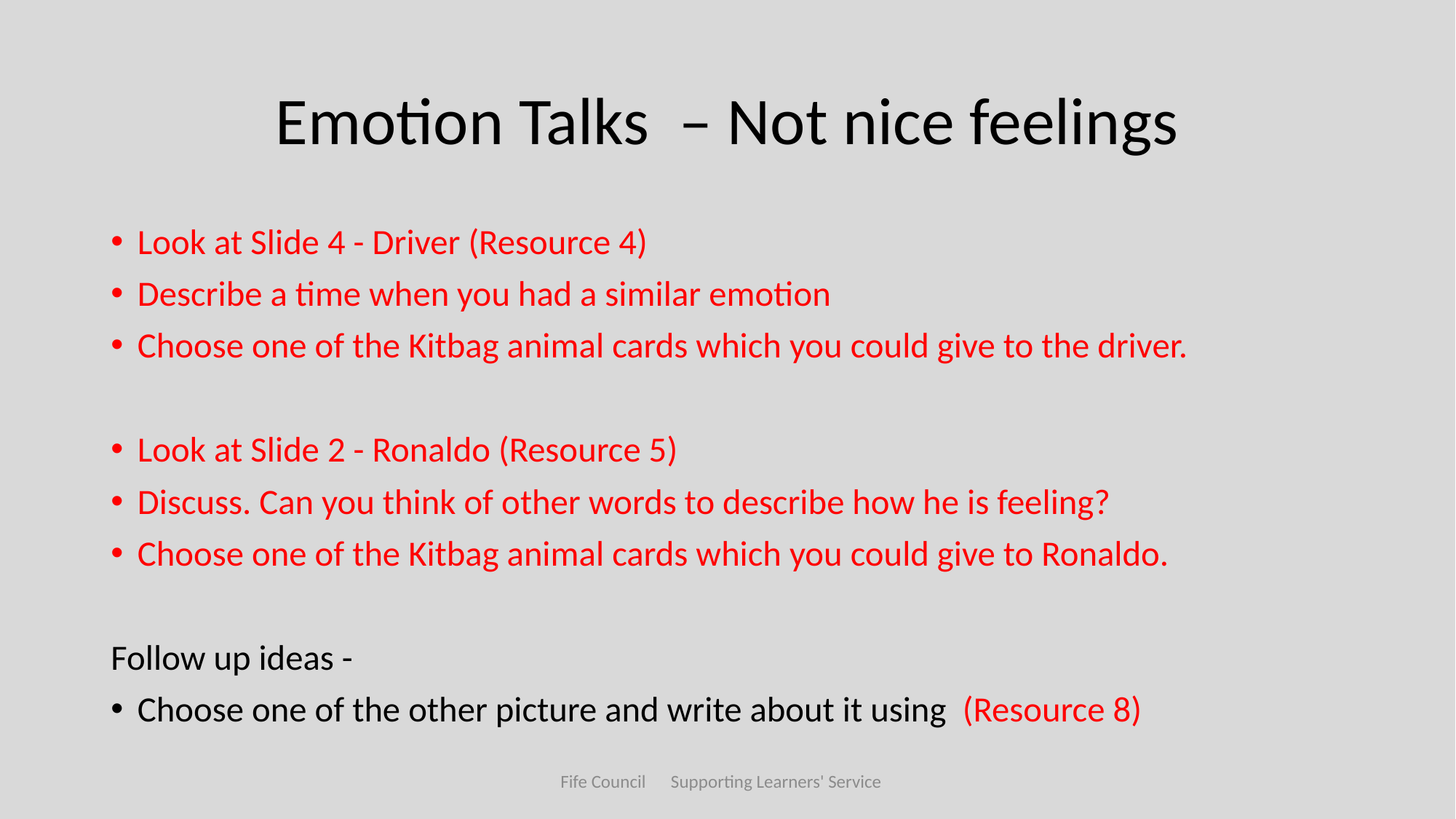

# Emotion Talks  – Not nice feelings
Look at Slide 4 - Driver (Resource 4)
Describe a time when you had a similar emotion
Choose one of the Kitbag animal cards which you could give to the driver.

Look at Slide 2 - Ronaldo (Resource 5)
Discuss. Can you think of other words to describe how he is feeling?
Choose one of the Kitbag animal cards which you could give to Ronaldo.

Follow up ideas -
Choose one of the other picture and write about it using  (Resource 8)

Fife Council      Supporting Learners' Service